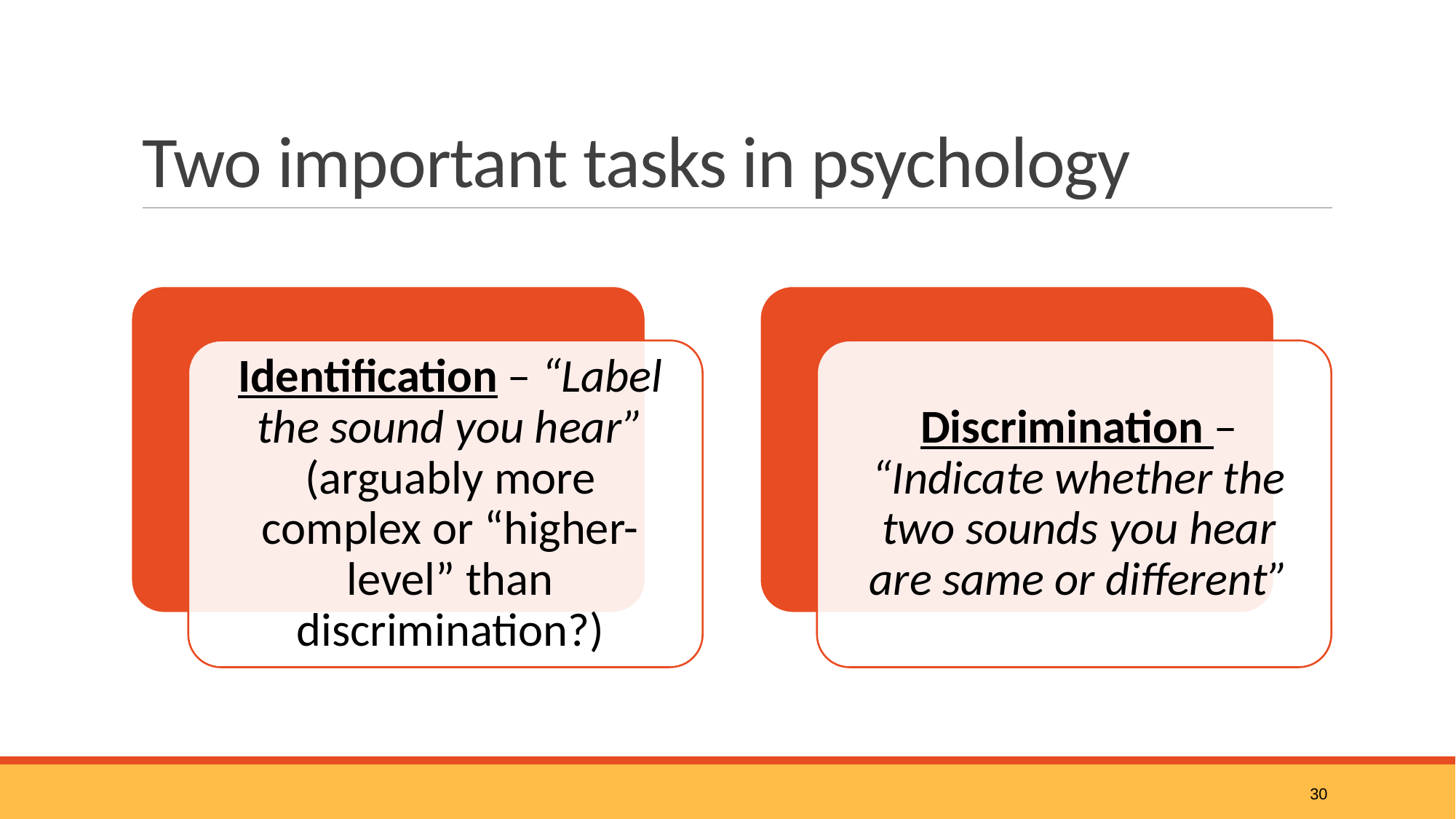

# Two important tasks in psychology
Identification – “Label the sound you hear” (arguably more complex or “higher-level” than discrimination?)
Discrimination – “Indicate whether the two sounds you hear are same or different”
30